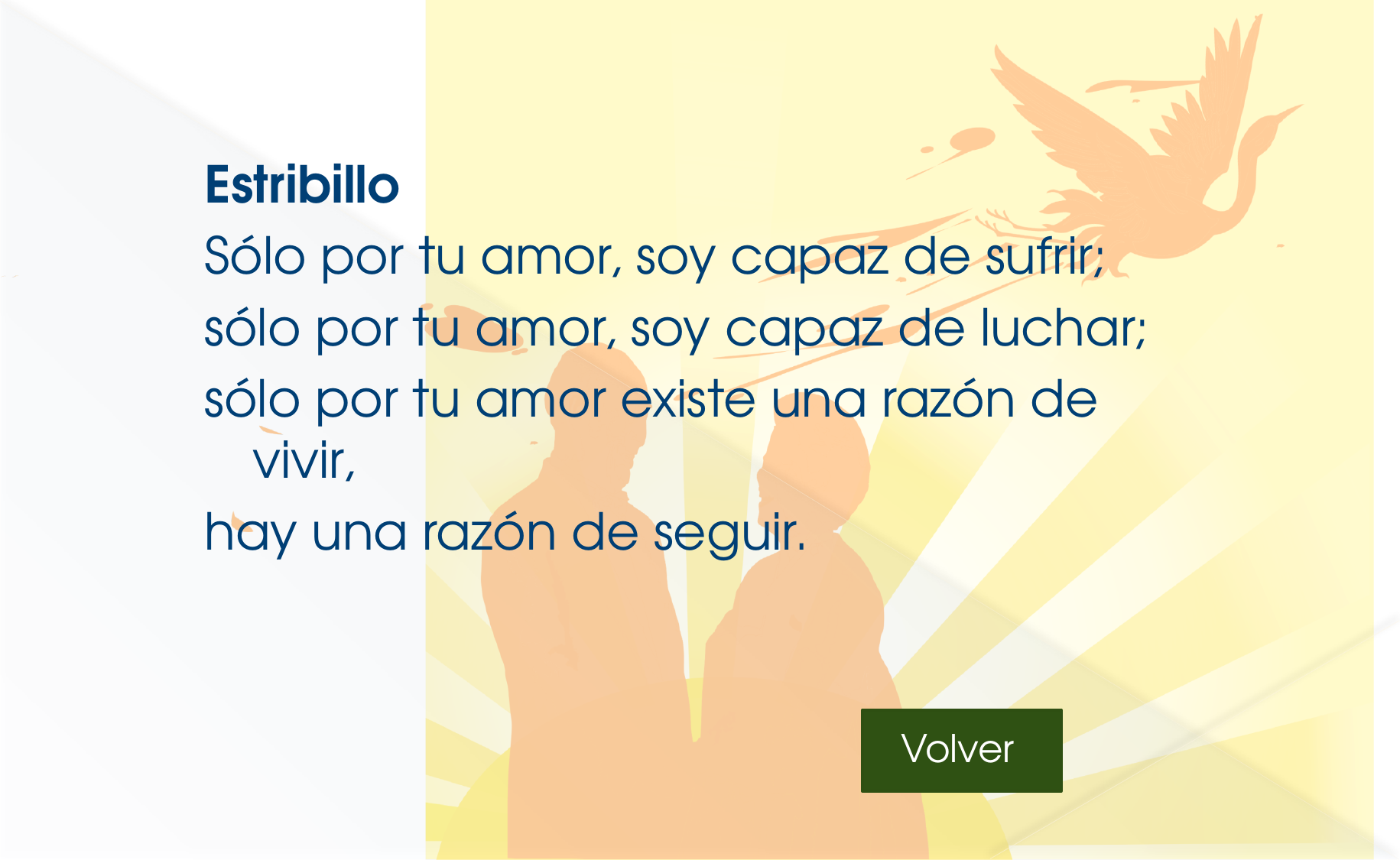

Estribillo
Sólo por tu amor, soy capaz de sufrir;
sólo por tu amor, soy capaz de luchar;
sólo por tu amor existe una razón de vivir,
hay una razón de seguir.

Volver